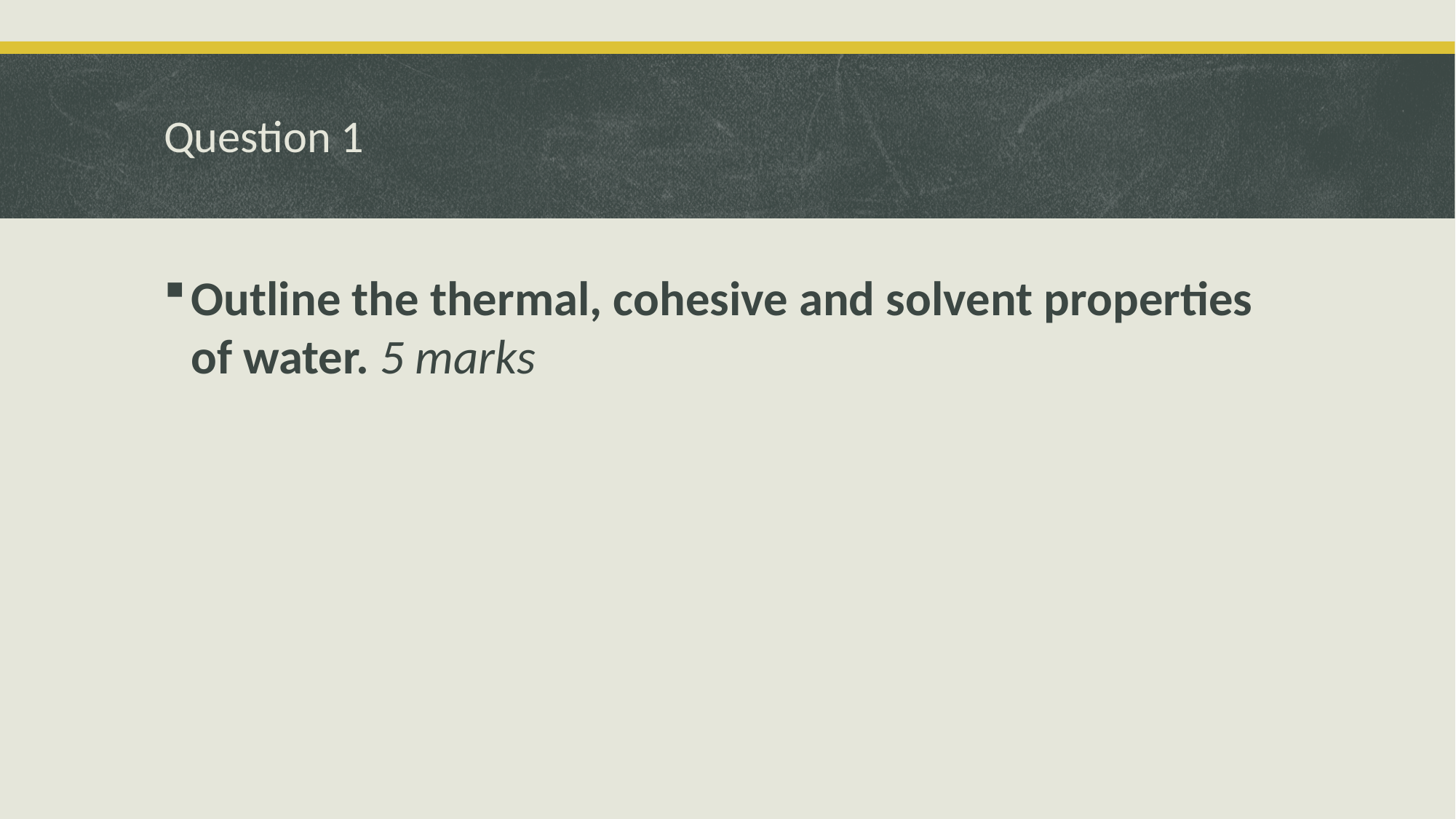

# Question 1
Outline the thermal, cohesive and solvent properties of water. 5 marks